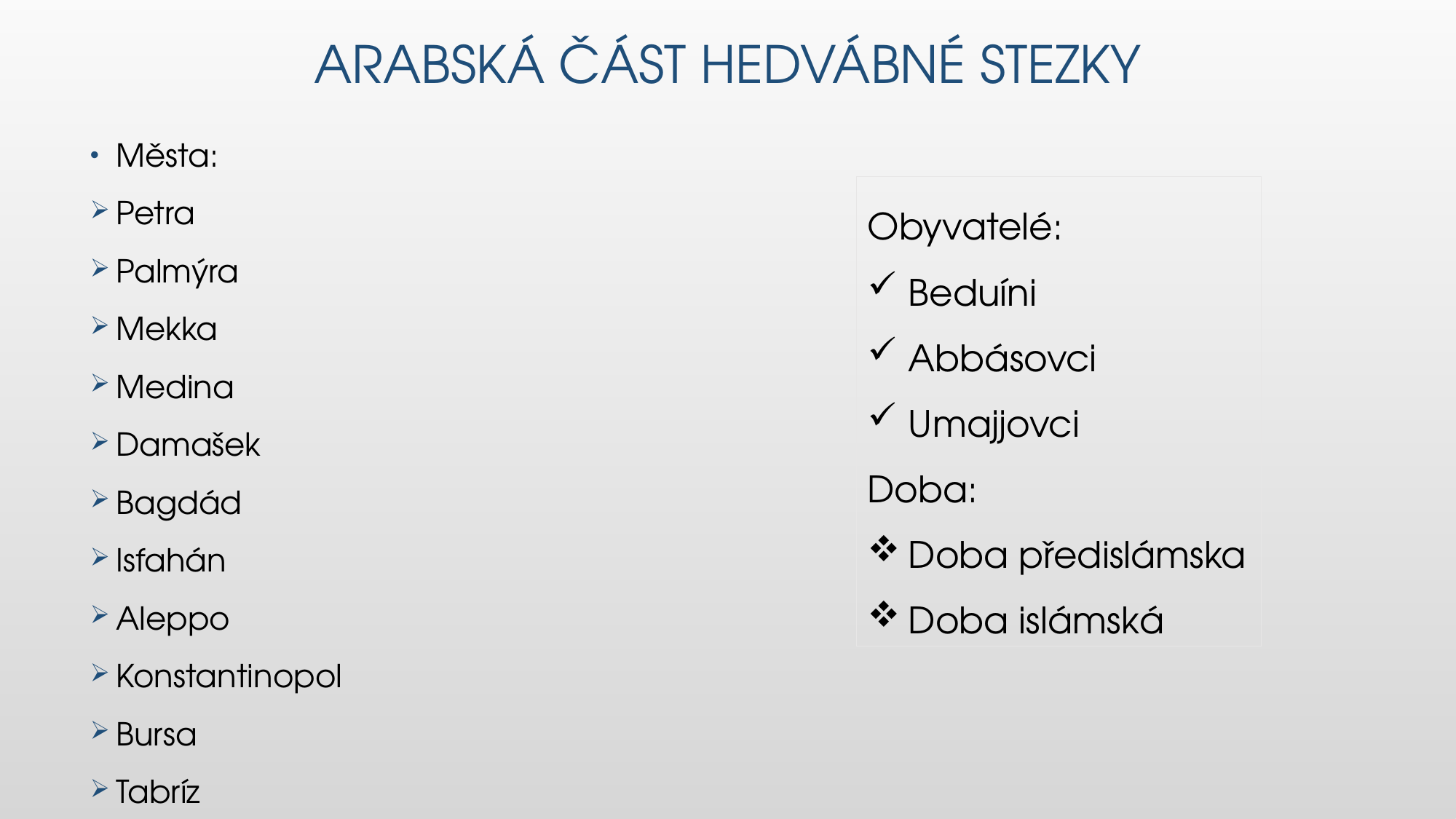

# Arabská část Hedvábné stezky
Města:
Petra
Palmýra
Mekka
Medina
Damašek
Bagdád
Isfahán
Aleppo
Konstantinopol
Bursa
Tabríz

Obyvatelé:
Beduíni
Abbásovci
Umajjovci
Doba:
Doba předislámska
Doba islámská